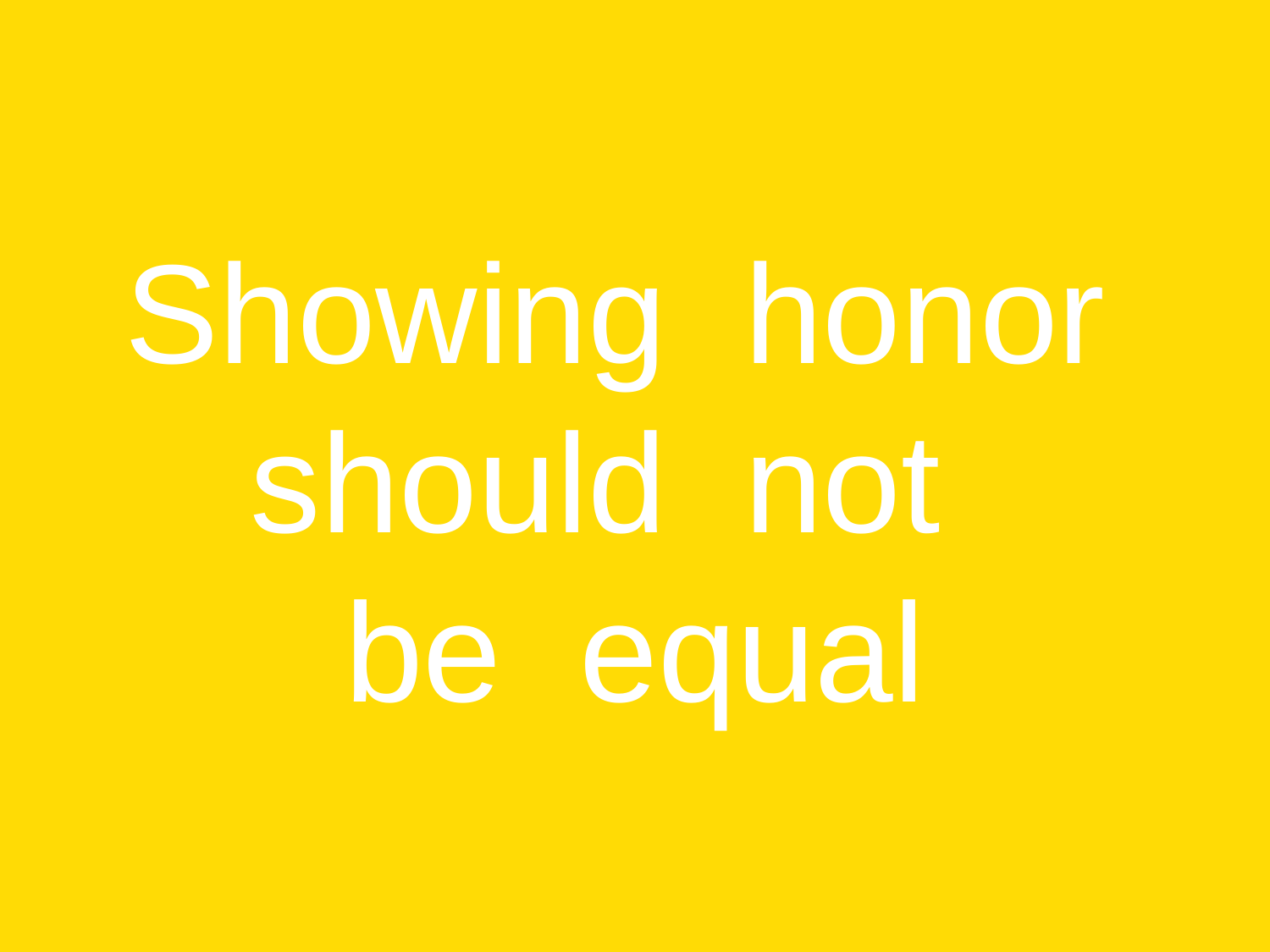

# Showing  honor  should  not be  equal